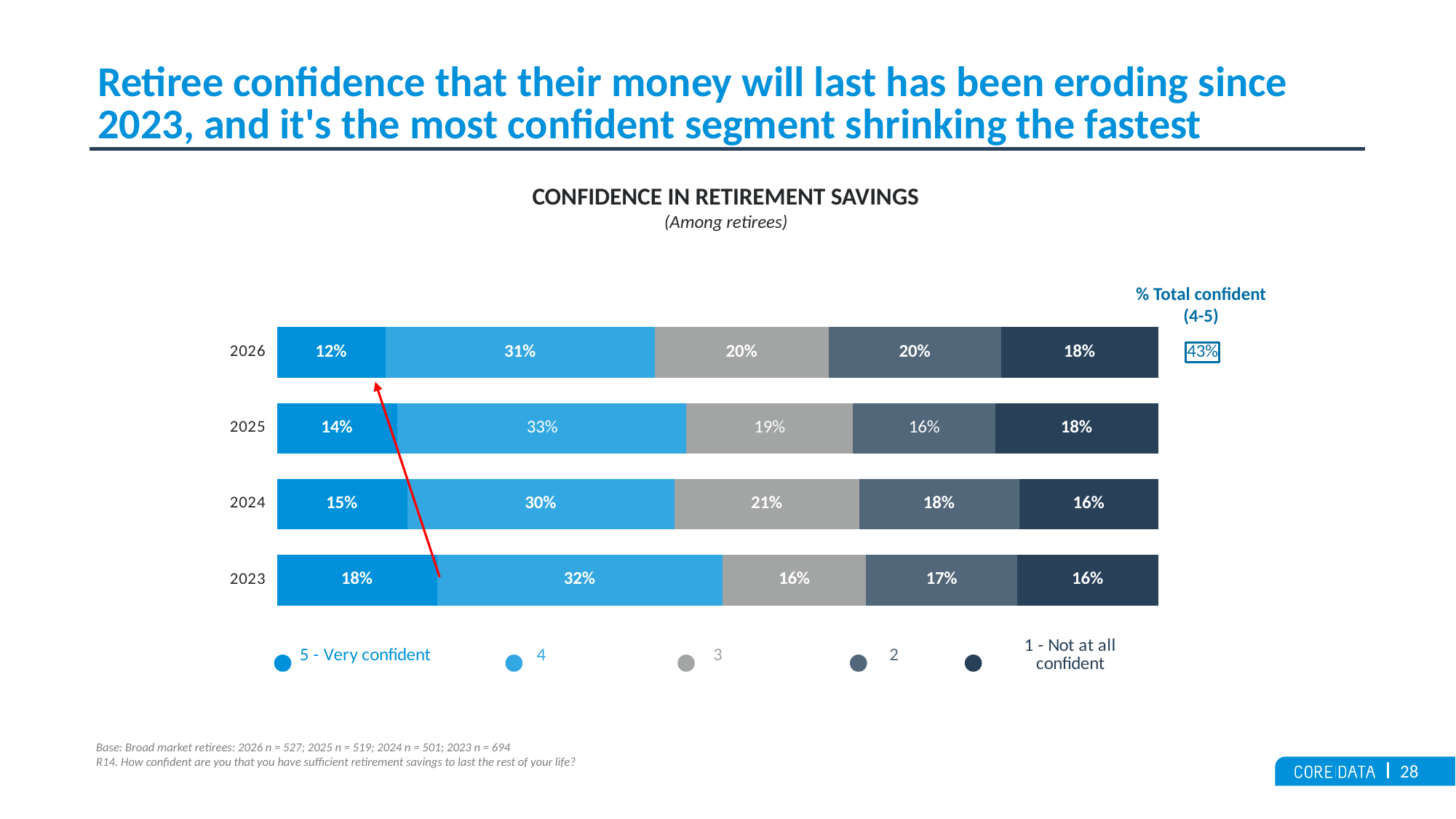

# Retiree confidence that their money will last has been eroding since 2023, and it's the most confident segment shrinking the fastest
CONFIDENCE IN RETIREMENT SAVINGS
(Among retirees)
% Total confident
(4-5)

### Chart

| Category |  | 1 - Not at all confident | 2 | 3 | 4 | 5 - Very confident |
|---|---|---|---|---|---|---|
|   | 0.1 | 0.2 | 0.2 | 0.2 | 0.2 | 0.2 |
| 2023 | 0.1 | 0.1599423631124 | 0.171469740634 | 0.1628242074928 | 0.3242074927954 | 0.1815561959654 |
| 2024 | 0.1 | 0.1576846307385 | 0.1816367265469 | 0.2095808383234 | 0.3033932135729 | 0.1477045908184 |
| 2025 | 0.1 | 0.1849710982659 | 0.1618497109827 | 0.1888246628131 | 0.3275529865125 | 0.1368015414258 |
| 2026 | 0.1 | 0.1783681214421 | 0.1954459203036 | 0.1973434535104 | 0.3055028462998 | 0.123339658444 |

Base: Broad market retirees: 2026 n = 527; 2025 n = 519; 2024 n = 501; 2023 n = 694
R14. How confident are you that you have sufficient retirement savings to last the rest of your life?